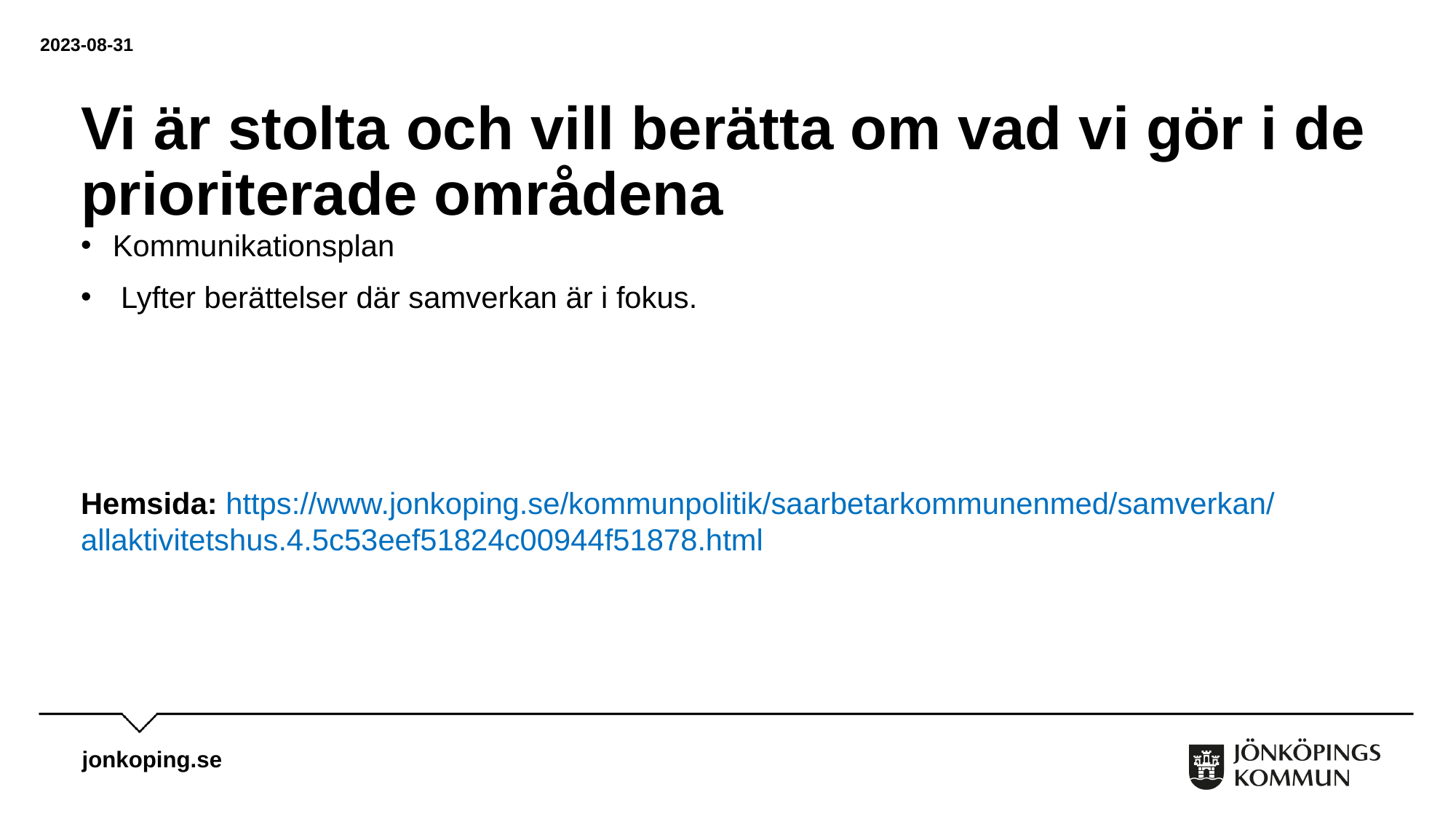

2023-08-31
# Vi är stolta och vill berätta om vad vi gör i de prioriterade områdena
Kommunikationsplan
 Lyfter berättelser där samverkan är i fokus.

Hemsida: https://www.jonkoping.se/kommunpolitik/saarbetarkommunenmed/samverkan/allaktivitetshus.4.5c53eef51824c00944f51878.html